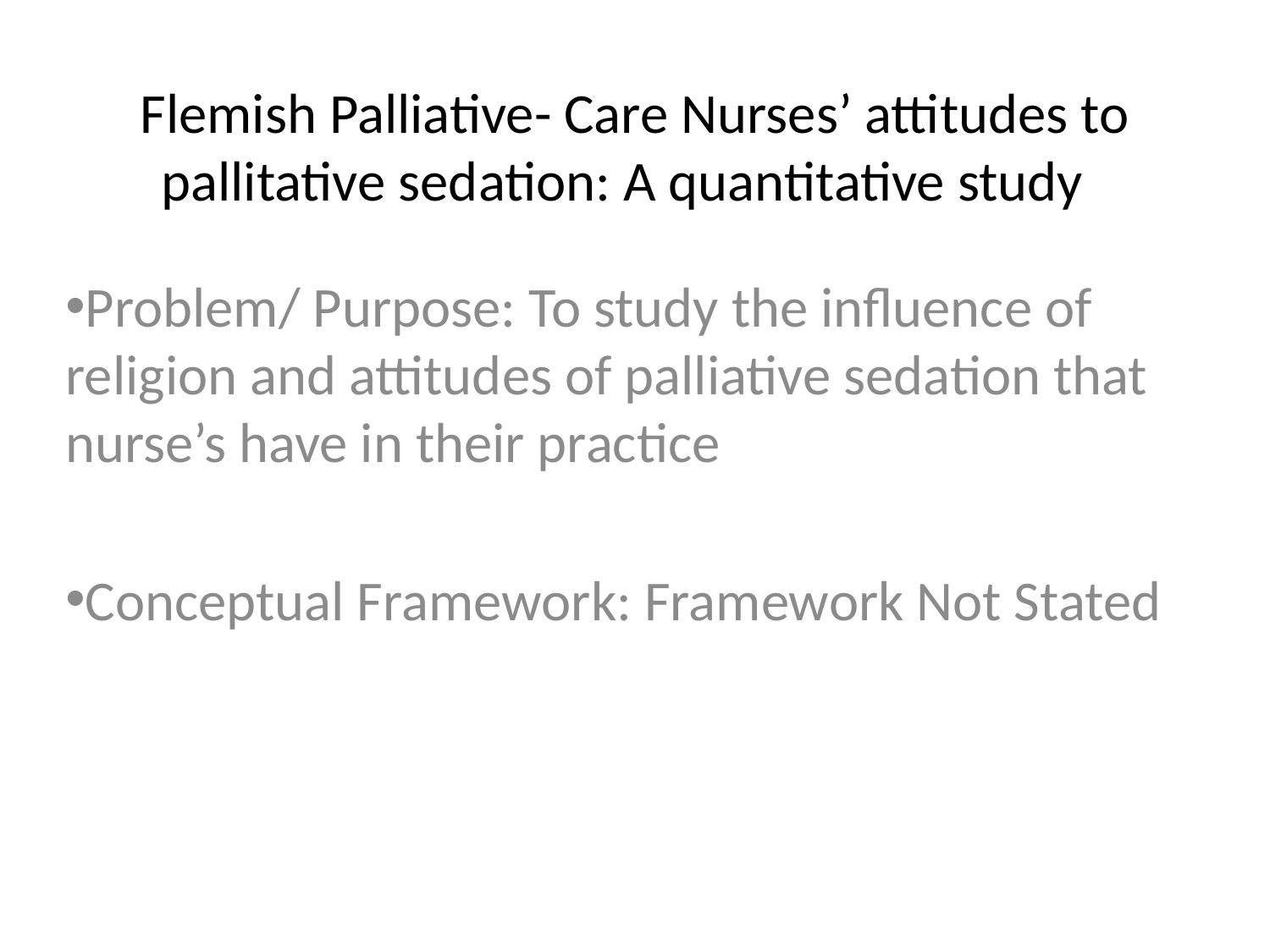

# Flemish Palliative- Care Nurses’ attitudes to pallitative sedation: A quantitative study
Problem/ Purpose: To study the influence of religion and attitudes of palliative sedation that nurse’s have in their practice

Conceptual Framework: Framework Not Stated